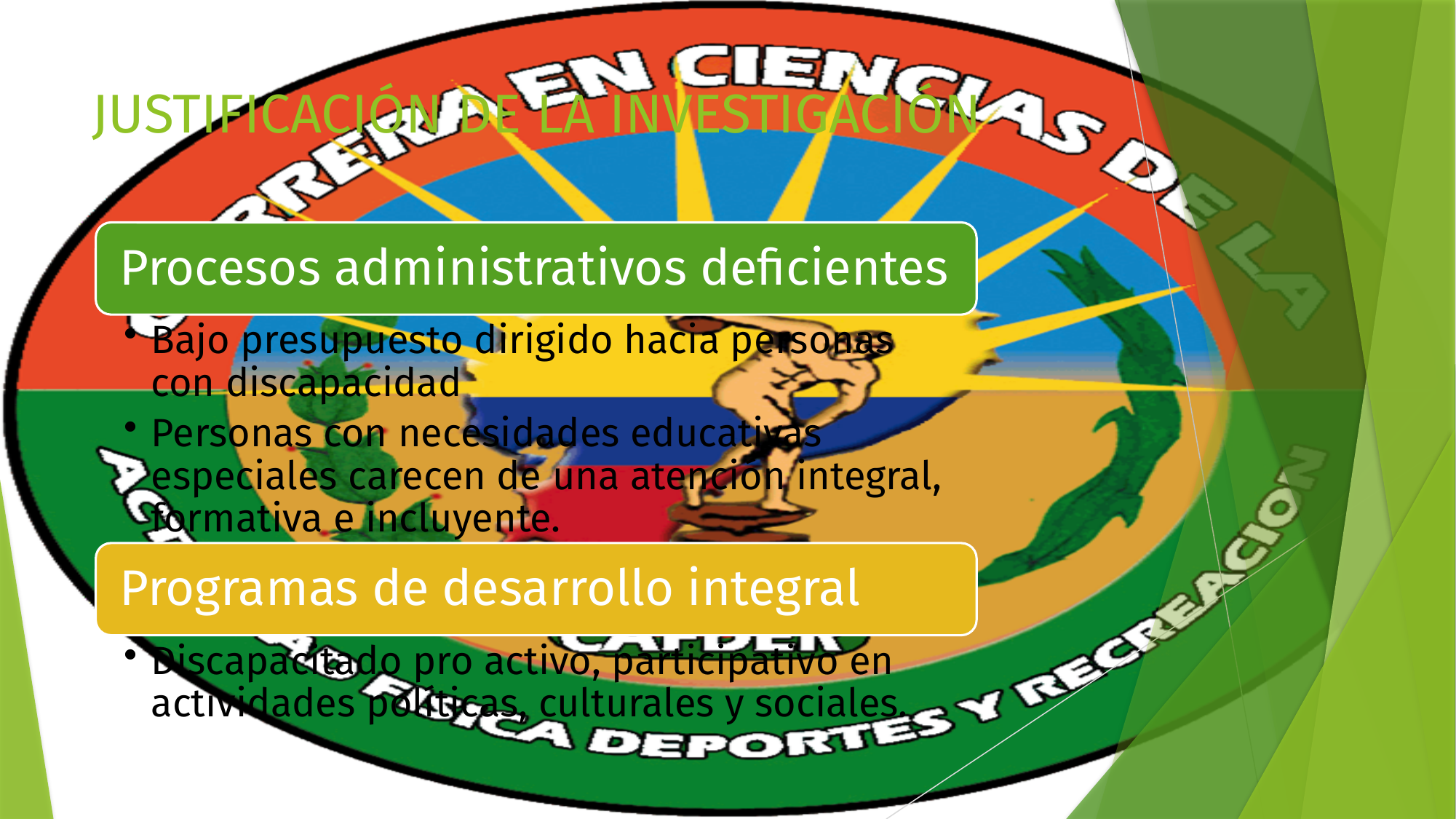

# JUSTIFICACIÓN DE LA INVESTIGACIÓN
Procesos administrativos deficientes
Bajo presupuesto dirigido hacia personas con discapacidad
Personas con necesidades educativas especiales carecen de una atención integral, formativa e incluyente.
Programas de desarrollo integral
Discapacitado pro activo, participativo en actividades políticas, culturales y sociales.